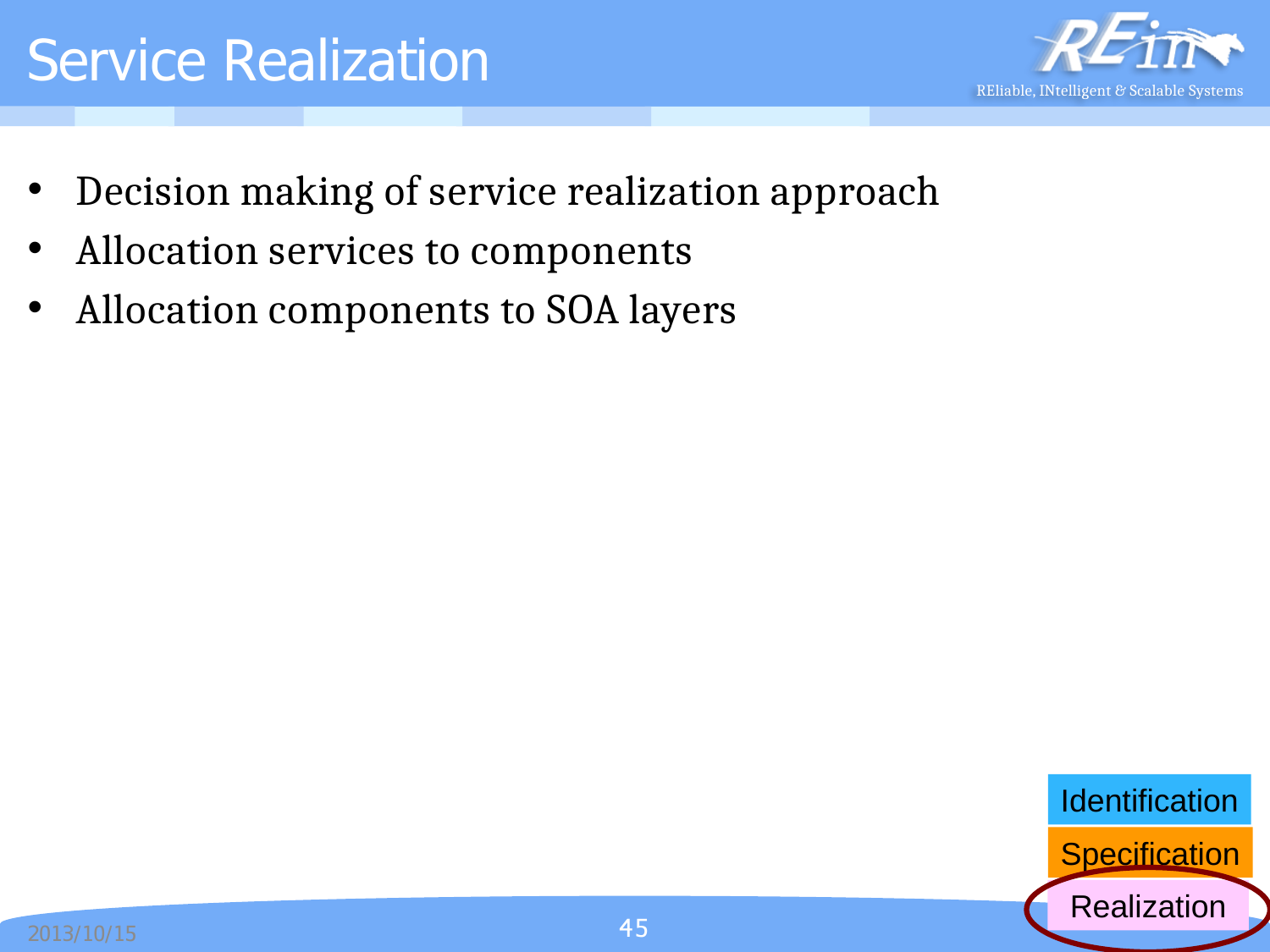

# Service Realization
Decision making of service realization approach
Allocation services to components
Allocation components to SOA layers
Identification
Specification
Realization

45
2013/10/15